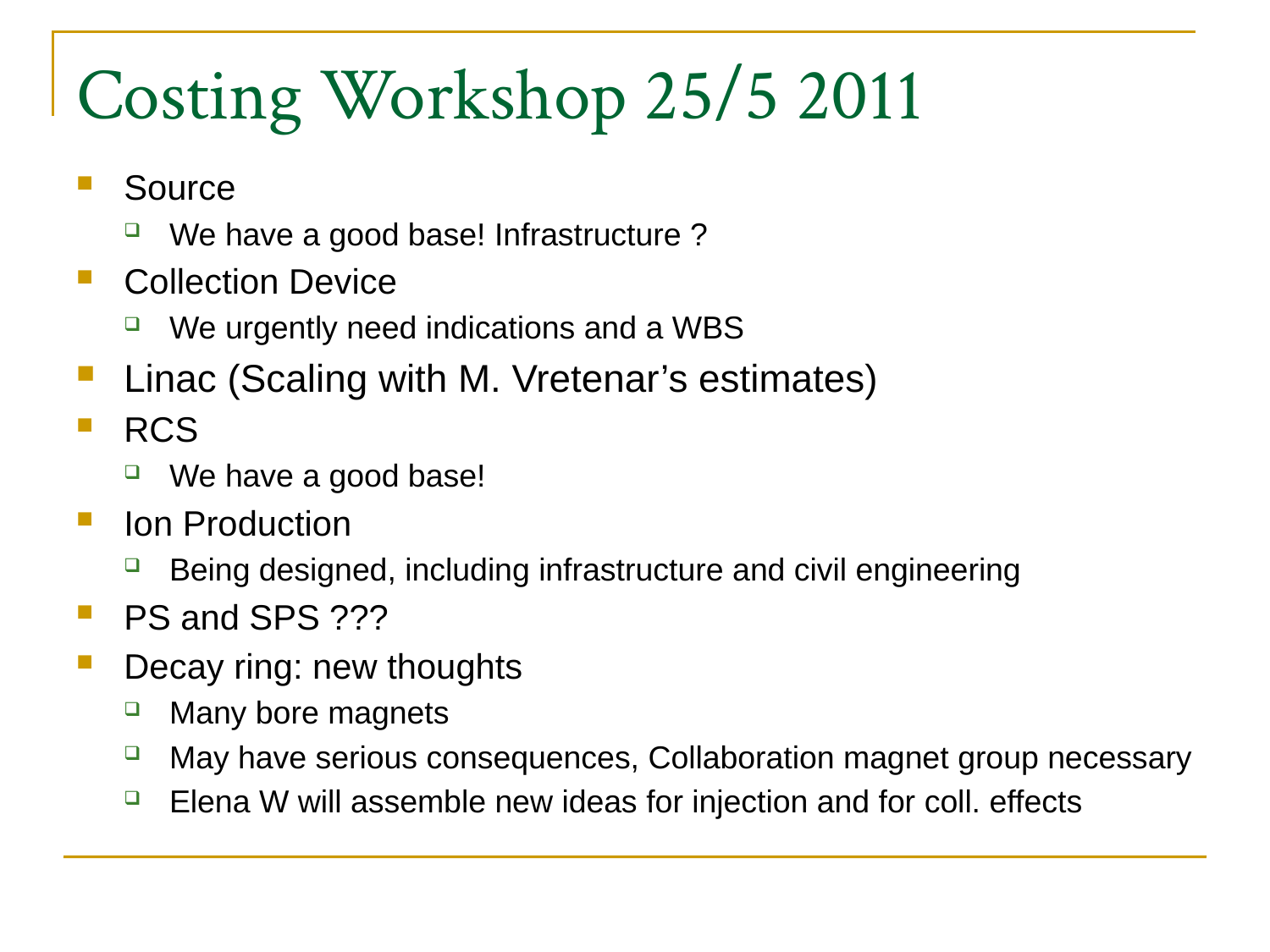

# Costing Workshop 25/5 2011
Source
We have a good base! Infrastructure ?
Collection Device
We urgently need indications and a WBS
Linac (Scaling with M. Vretenar’s estimates)
RCS
We have a good base!
Ion Production
Being designed, including infrastructure and civil engineering
PS and SPS ???
Decay ring: new thoughts
Many bore magnets
May have serious consequences, Collaboration magnet group necessary
Elena W will assemble new ideas for injection and for coll. effects